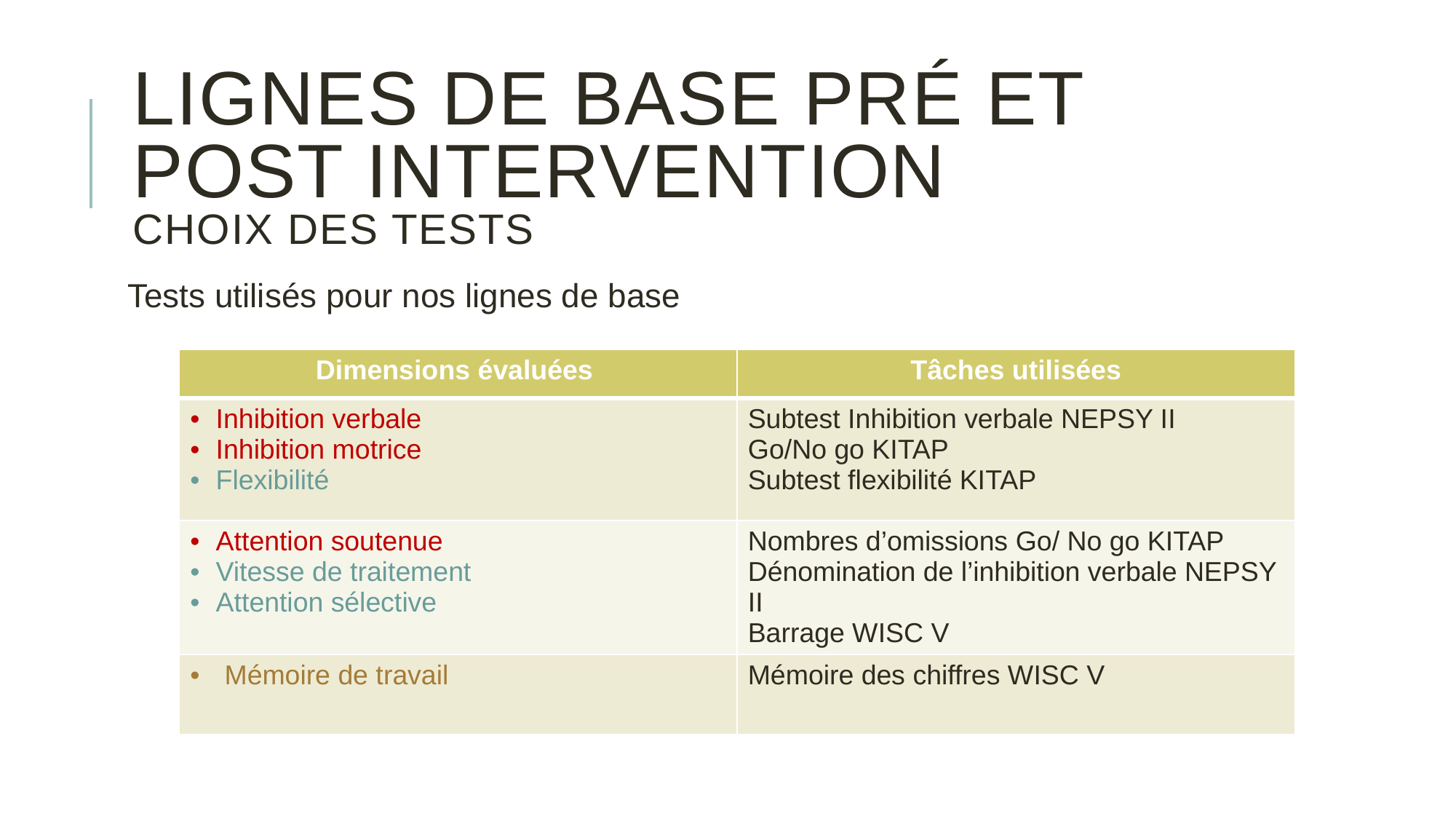

# Lignes de base pré et post intervention choix des tests
Tests utilisés pour nos lignes de base

| Dimensions évaluées | Tâches utilisées |
| --- | --- |
| Inhibition verbale Inhibition motrice Flexibilité | Subtest Inhibition verbale NEPSY II Go/No go KITAP Subtest flexibilité KITAP |
| Attention soutenue Vitesse de traitement Attention sélective | Nombres d’omissions Go/ No go KITAP Dénomination de l’inhibition verbale NEPSY II Barrage WISC V |
| Mémoire de travail | Mémoire des chiffres WISC V |